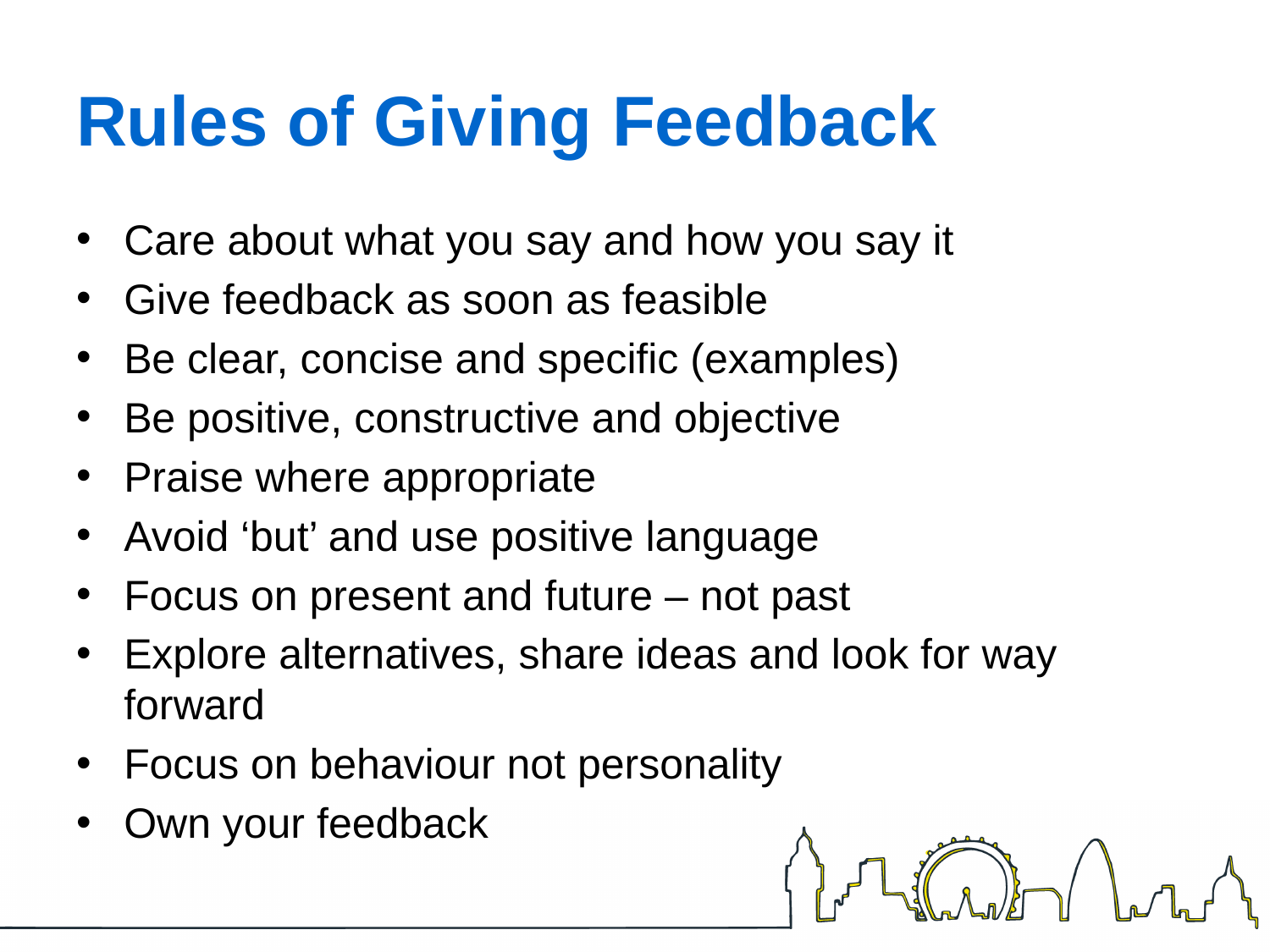

# Rules of Giving Feedback
Care about what you say and how you say it
Give feedback as soon as feasible
Be clear, concise and specific (examples)
Be positive, constructive and objective
Praise where appropriate
Avoid ‘but’ and use positive language
Focus on present and future – not past
Explore alternatives, share ideas and look for way forward
Focus on behaviour not personality
Own your feedback